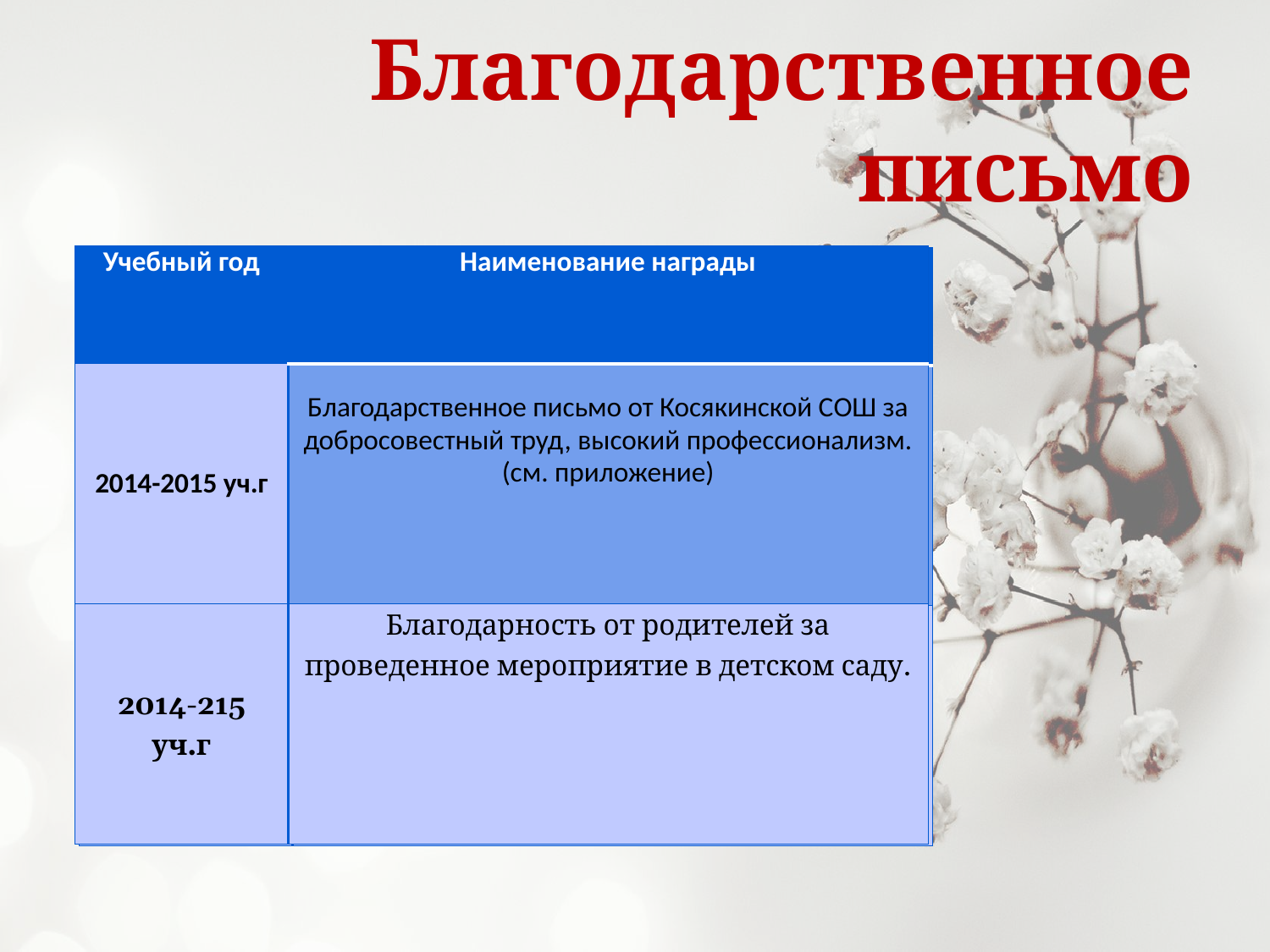

# Благодарственное письмо
| Учебный год | Наименование награды |
| --- | --- |
| 2014-2015 уч.г | Благодарственное письмо от Косякинской СОШ за добросовестный труд, высокий профессионализм.(см. приложение) |
| 2014-215 уч.г | Благодарность от родителей за проведенное мероприятие в детском саду. |
| Учебный год | Наименование награды |
| --- | --- |
| 2014-2015 уч.г | Благодарственное письмо от Косякинской СОШ за добросовестный труд, высокий профессионализм.(см. приложение) |
| 2014-215 уч.г | Благодарность от родителей за проведенное мероприятие в детском саду. |